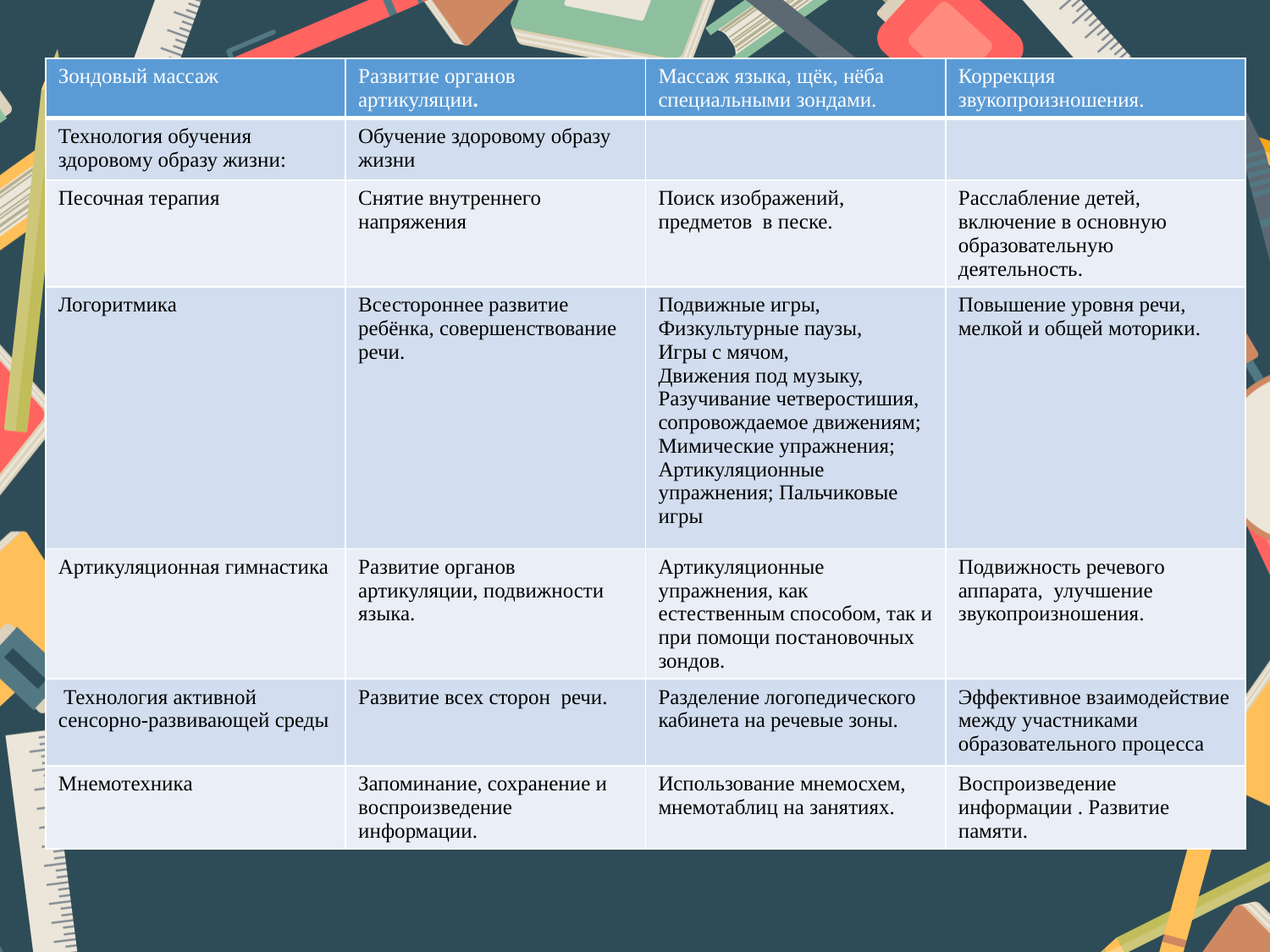

| Зондовый массаж | Развитие органов артикуляции. | Массаж языка, щёк, нёба специальными зондами. | Коррекция звукопроизношения. |
| --- | --- | --- | --- |
| Технология обучения здоровому образу жизни: | Обучение здоровому образу жизни |  |  |
| Песочная терапия | Снятие внутреннего напряжения | Поиск изображений, предметов в песке. | Расслабление детей, включение в основную образовательную деятельность. |
| Логоритмика | Всестороннее развитие ребёнка, совершенствование речи. | Подвижные игры, Физкультурные паузы, Игры с мячом, Движения под музыку, Разучивание четверостишия, сопровождаемое движениям; Мимические упражнения; Артикуляционные упражнения; Пальчиковые игры | Повышение уровня речи, мелкой и общей моторики. |
| Артикуляционная гимнастика | Развитие органов артикуляции, подвижности языка. | Артикуляционные упражнения, как естественным способом, так и при помощи постановочных зондов. | Подвижность речевого аппарата, улучшение звукопроизношения. |
| Технология активной сенсорно-развивающей среды | Развитие всех сторон речи. | Разделение логопедического кабинета на речевые зоны. | Эффективное взаимодействие между участниками образовательного процесса |
| Мнемотехника | Запоминание, сохранение и воспроизведение информации. | Использование мнемосхем, мнемотаблиц на занятиях. | Воспроизведение информации . Развитие памяти. |